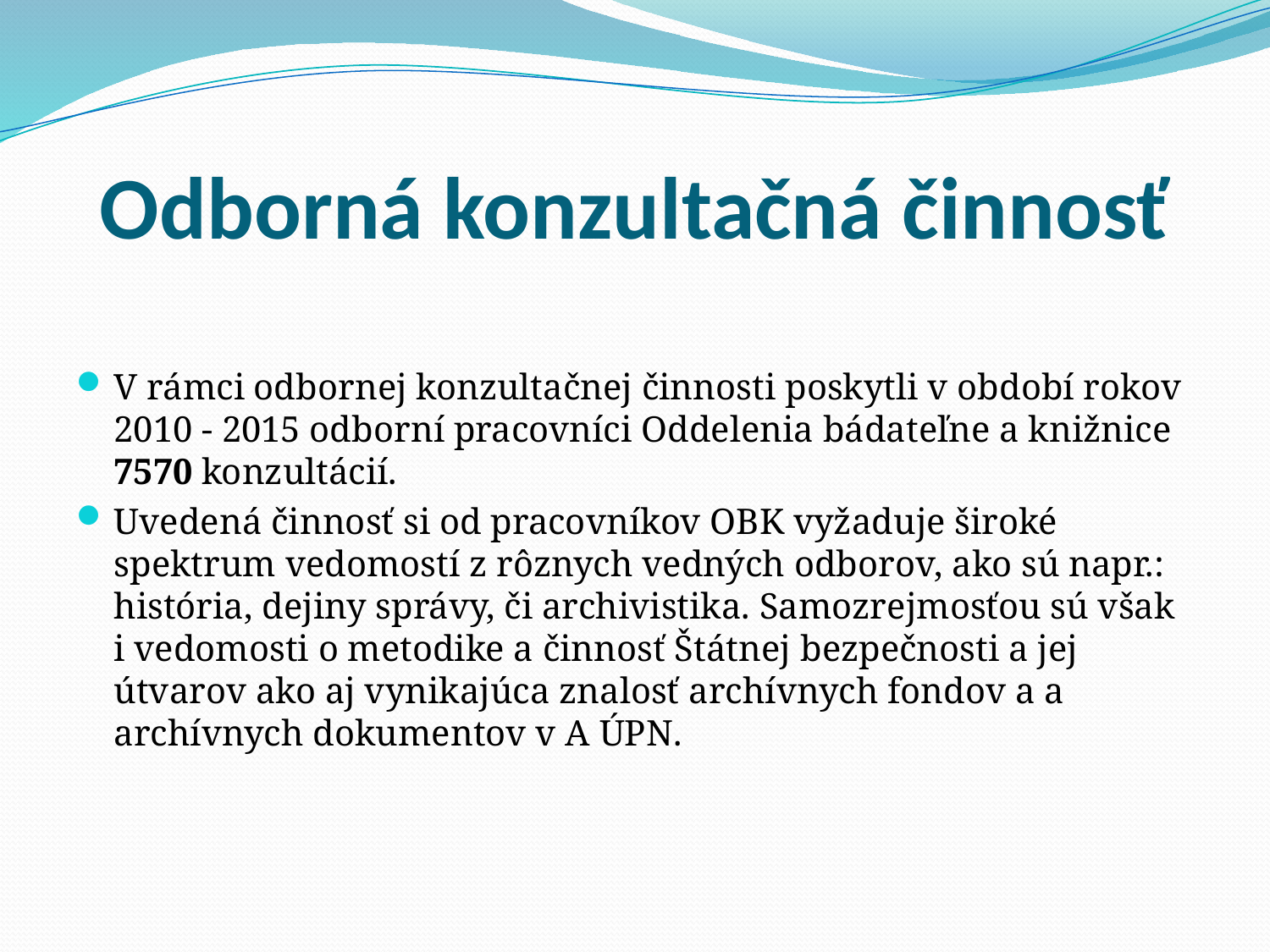

# Odborná konzultačná činnosť

V rámci odbornej konzultačnej činnosti poskytli v období rokov 2010 - 2015 odborní pracovníci Oddelenia bádateľne a knižnice 7570 konzultácií.
Uvedená činnosť si od pracovníkov OBK vyžaduje široké spektrum vedomostí z rôznych vedných odborov, ako sú napr.: história, dejiny správy, či archivistika. Samozrejmosťou sú však i vedomosti o metodike a činnosť Štátnej bezpečnosti a jej útvarov ako aj vynikajúca znalosť archívnych fondov a a archívnych dokumentov v A ÚPN.